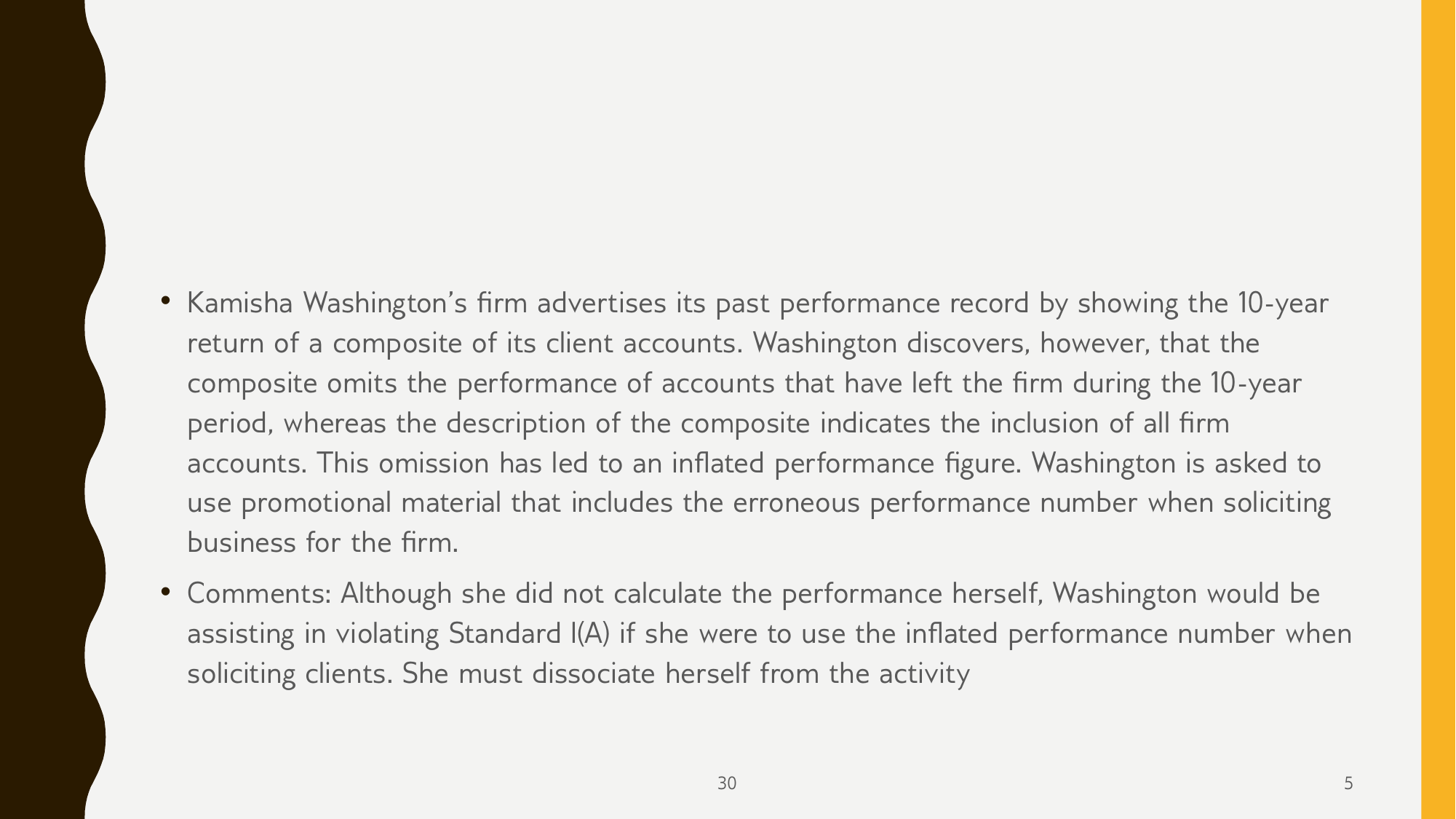

#
Kamisha Washington’s firm advertises its past performance record by showing the 10-year return of a composite of its client accounts. Washington discovers, however, that the composite omits the performance of accounts that have left the firm during the 10-year period, whereas the description of the composite indicates the inclusion of all firm accounts. This omission has led to an inflated performance figure. Washington is asked to use promotional material that includes the erroneous performance number when soliciting business for the firm.
Comments: Although she did not calculate the performance herself, Washington would be assisting in violating Standard I(A) if she were to use the inflated performance number when soliciting clients. She must dissociate herself from the activity
30
5